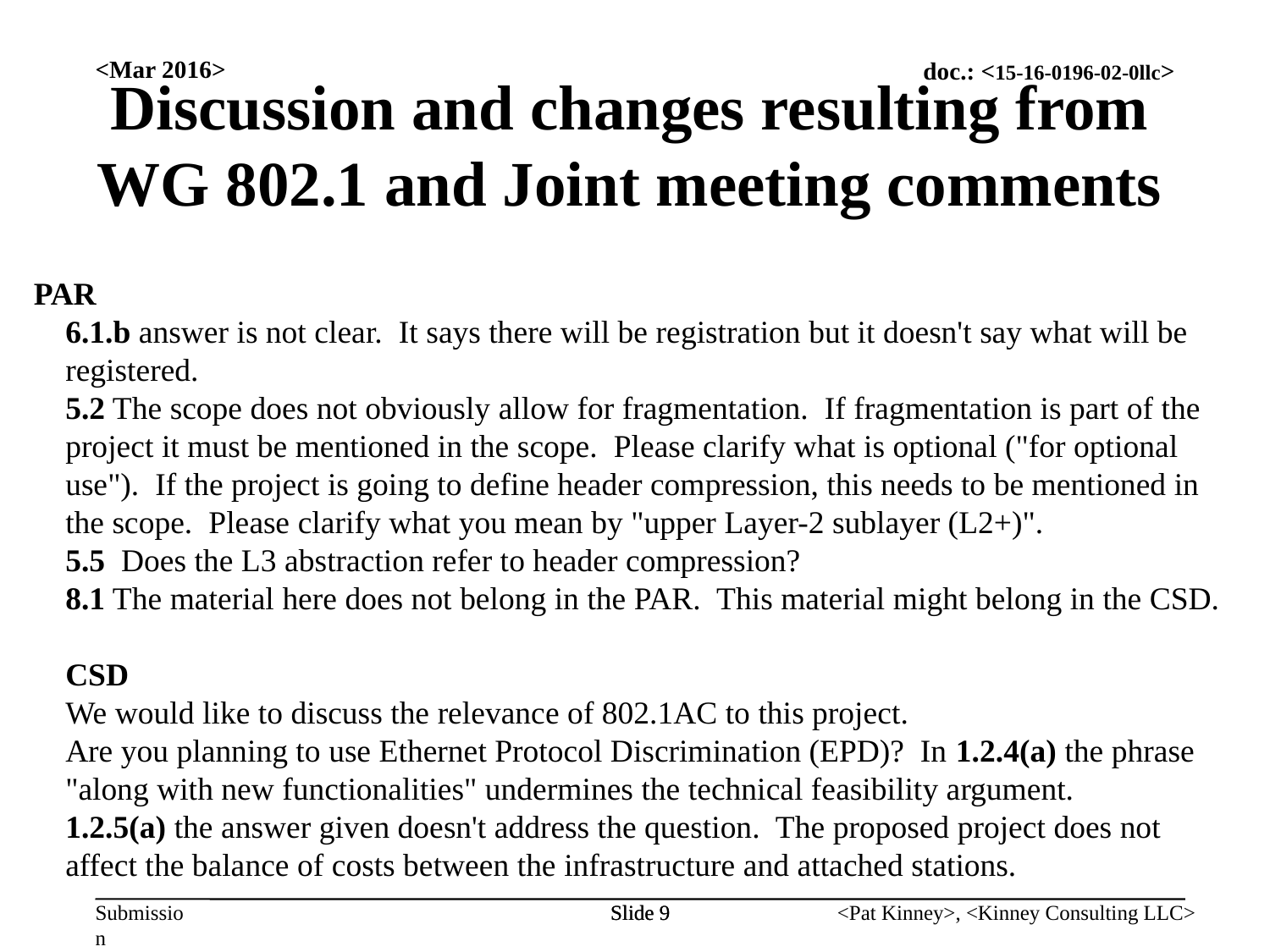

<Mar 2016>
Discussion and changes resulting from WG 802.1 and Joint meeting comments
PAR
6.1.b answer is not clear.  It says there will be registration but it doesn't say what will be registered.
5.2 The scope does not obviously allow for fragmentation.  If fragmentation is part of the project it must be mentioned in the scope.  Please clarify what is optional ("for optional use").  If the project is going to define header compression, this needs to be mentioned in the scope.  Please clarify what you mean by "upper Layer-2 sublayer (L2+)".
5.5  Does the L3 abstraction refer to header compression?
8.1 The material here does not belong in the PAR.  This material might belong in the CSD.

CSD
We would like to discuss the relevance of 802.1AC to this project.
Are you planning to use Ethernet Protocol Discrimination (EPD)?   In 1.2.4(a) the phrase "along with new functionalities" undermines the technical feasibility argument.
1.2.5(a) the answer given doesn't address the question.  The proposed project does not affect the balance of costs between the infrastructure and attached stations.
Slide 9
Slide 9
<Pat Kinney>, <Kinney Consulting LLC>